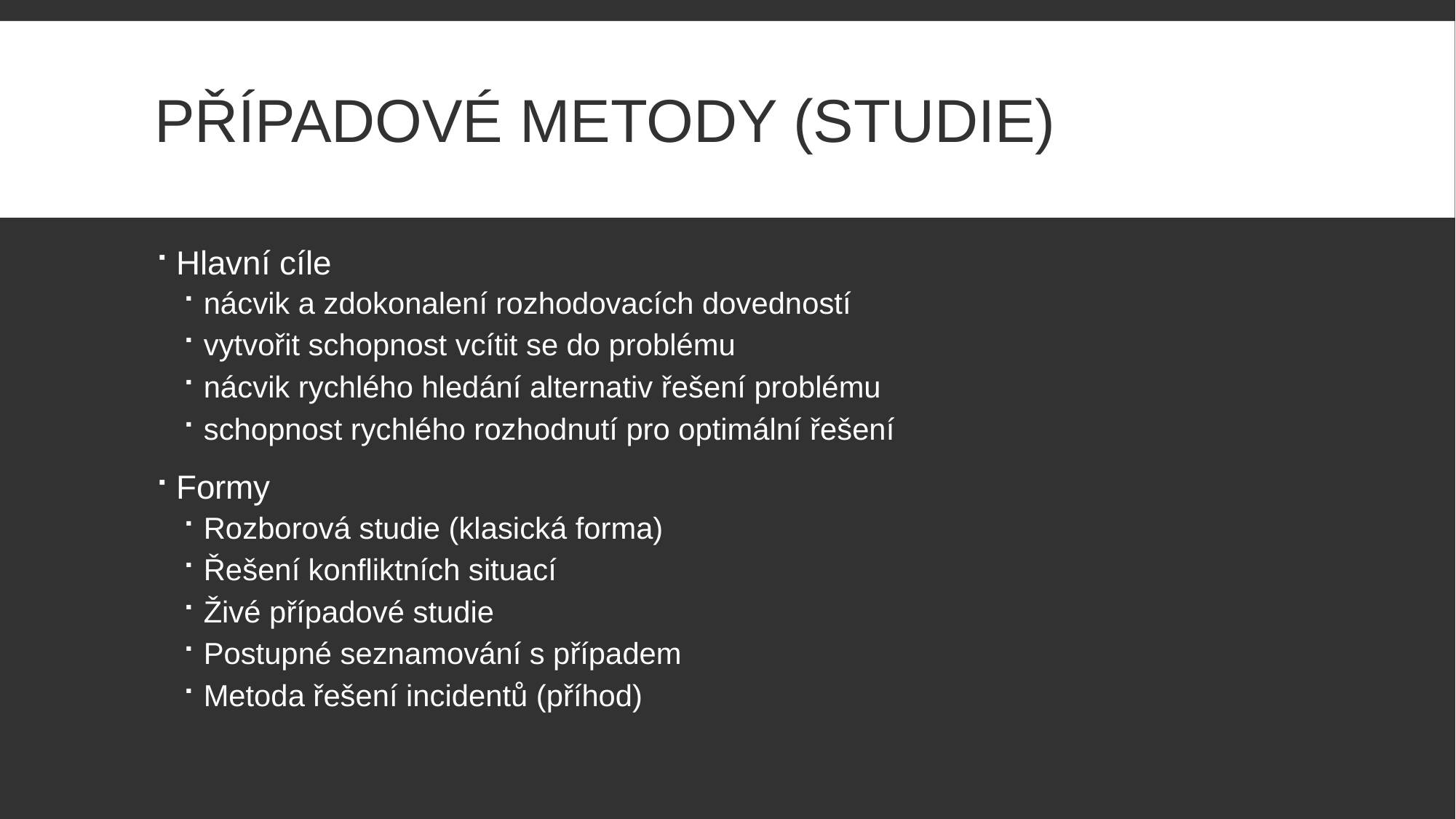

# Případové metody (studie)
Hlavní cíle
nácvik a zdokonalení rozhodovacích dovedností
vytvořit schopnost vcítit se do problému
nácvik rychlého hledání alternativ řešení problému
schopnost rychlého rozhodnutí pro optimální řešení
Formy
Rozborová studie (klasická forma)
Řešení konfliktních situací
Živé případové studie
Postupné seznamování s případem
Metoda řešení incidentů (příhod)